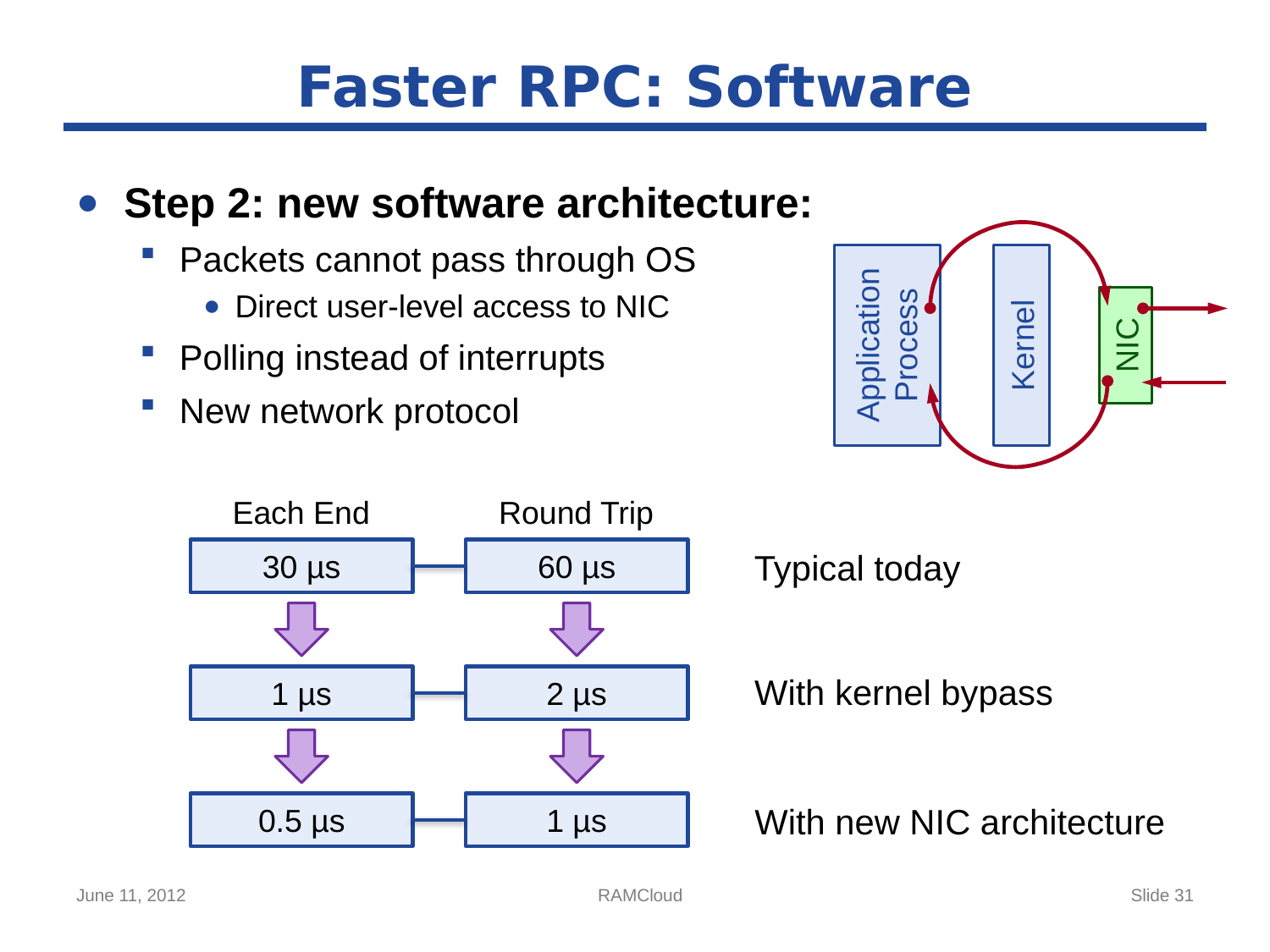

# Faster RPC: Software
Step 2: new software architecture:
Packets cannot pass through OS
Direct user-level access to NIC
Polling instead of interrupts
New network protocol

Application
Process
Kernel
NIC

Each End
Round Trip
Typical today
30 µs
60 µs

With kernel bypass
1 µs
2 µs

0.5 µs
1 µs
With new NIC architecture
June 11, 2012
RAMCloud
Slide 31